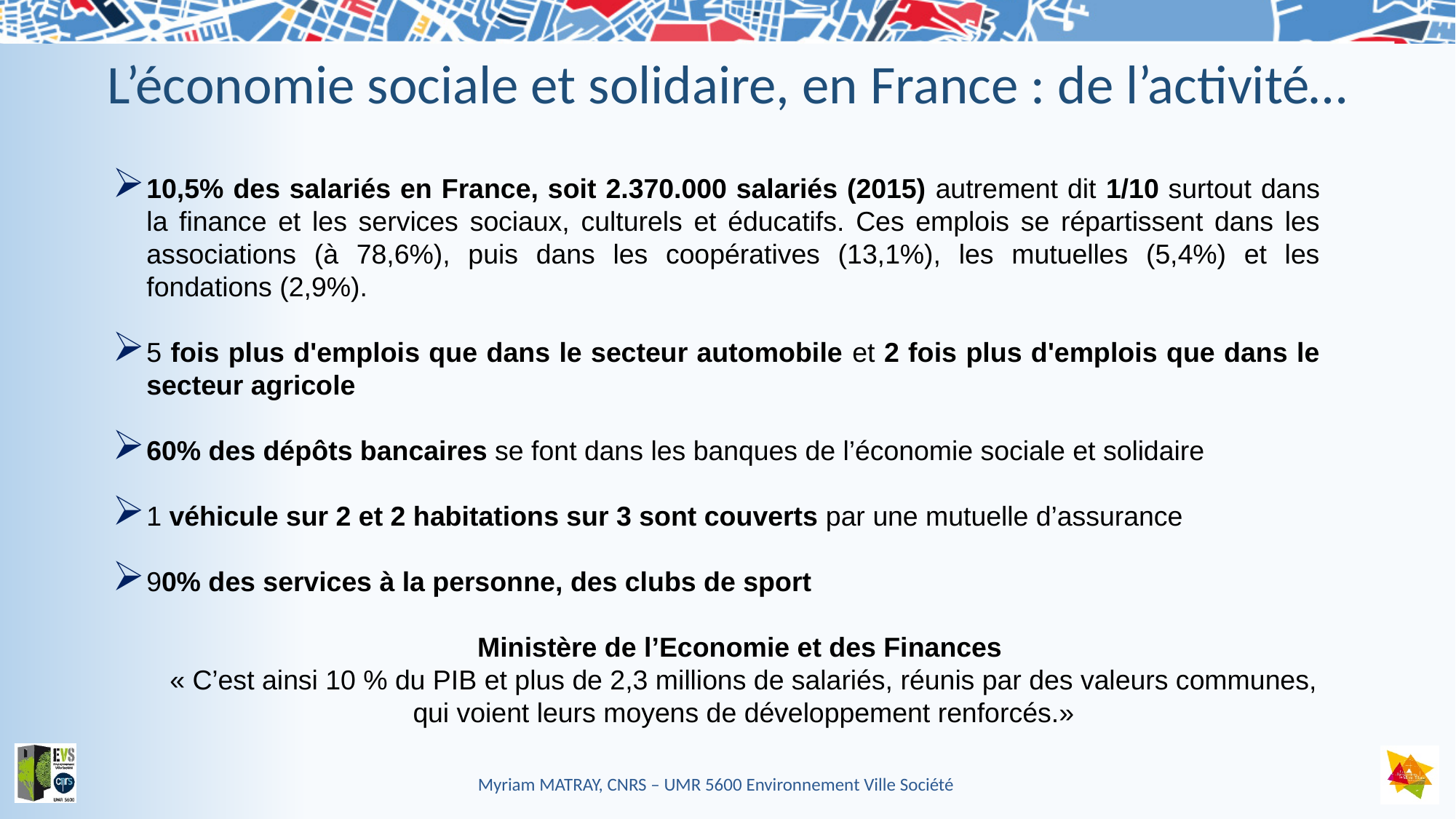

# L’économie sociale et solidaire, en France : de l’activité…
10,5% des salariés en France, soit 2.370.000 salariés (2015) autrement dit 1/10 surtout dans la finance et les services sociaux, culturels et éducatifs. Ces emplois se répartissent dans les associations (à 78,6%), puis dans les coopératives (13,1%), les mutuelles (5,4%) et les fondations (2,9%).

5 fois plus d'emplois que dans le secteur automobile et 2 fois plus d'emplois que dans le secteur agricole

60% des dépôts bancaires se font dans les banques de l’économie sociale et solidaire

1 véhicule sur 2 et 2 habitations sur 3 sont couverts par une mutuelle d’assurance

90% des services à la personne, des clubs de sport

Ministère de l’Economie et des Finances
« C’est ainsi 10 % du PIB et plus de 2,3 millions de salariés, réunis par des valeurs communes, qui voient leurs moyens de développement renforcés.»

Myriam MATRAY, CNRS – UMR 5600 Environnement Ville Société